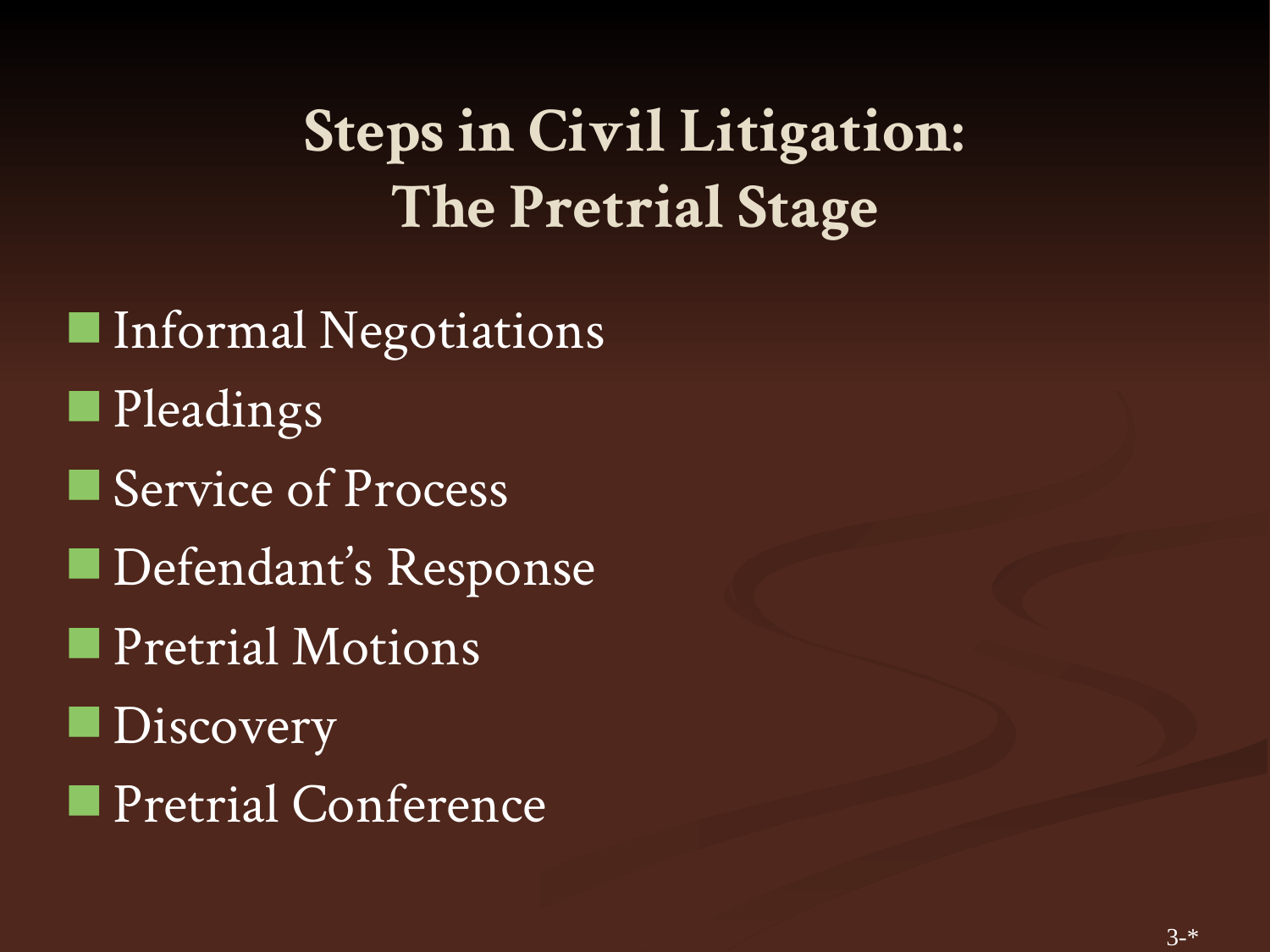

# Steps in Civil Litigation: The Pretrial Stage
Informal Negotiations
Pleadings
Service of Process
Defendant’s Response
Pretrial Motions
Discovery
Pretrial Conference
3-*